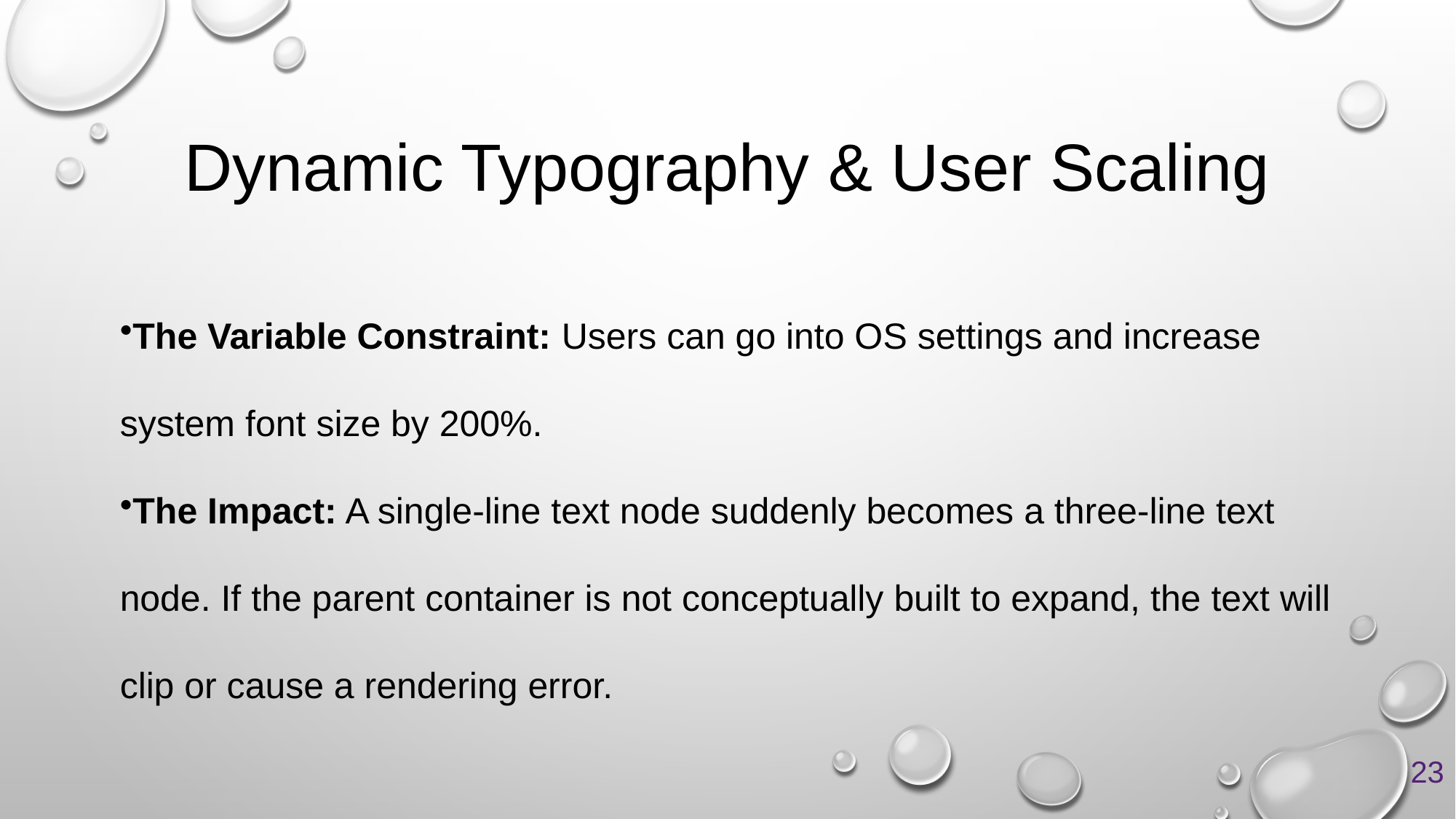

# Dynamic Typography & User Scaling
The Variable Constraint: Users can go into OS settings and increase system font size by 200%.
The Impact: A single-line text node suddenly becomes a three-line text node. If the parent container is not conceptually built to expand, the text will clip or cause a rendering error.
23